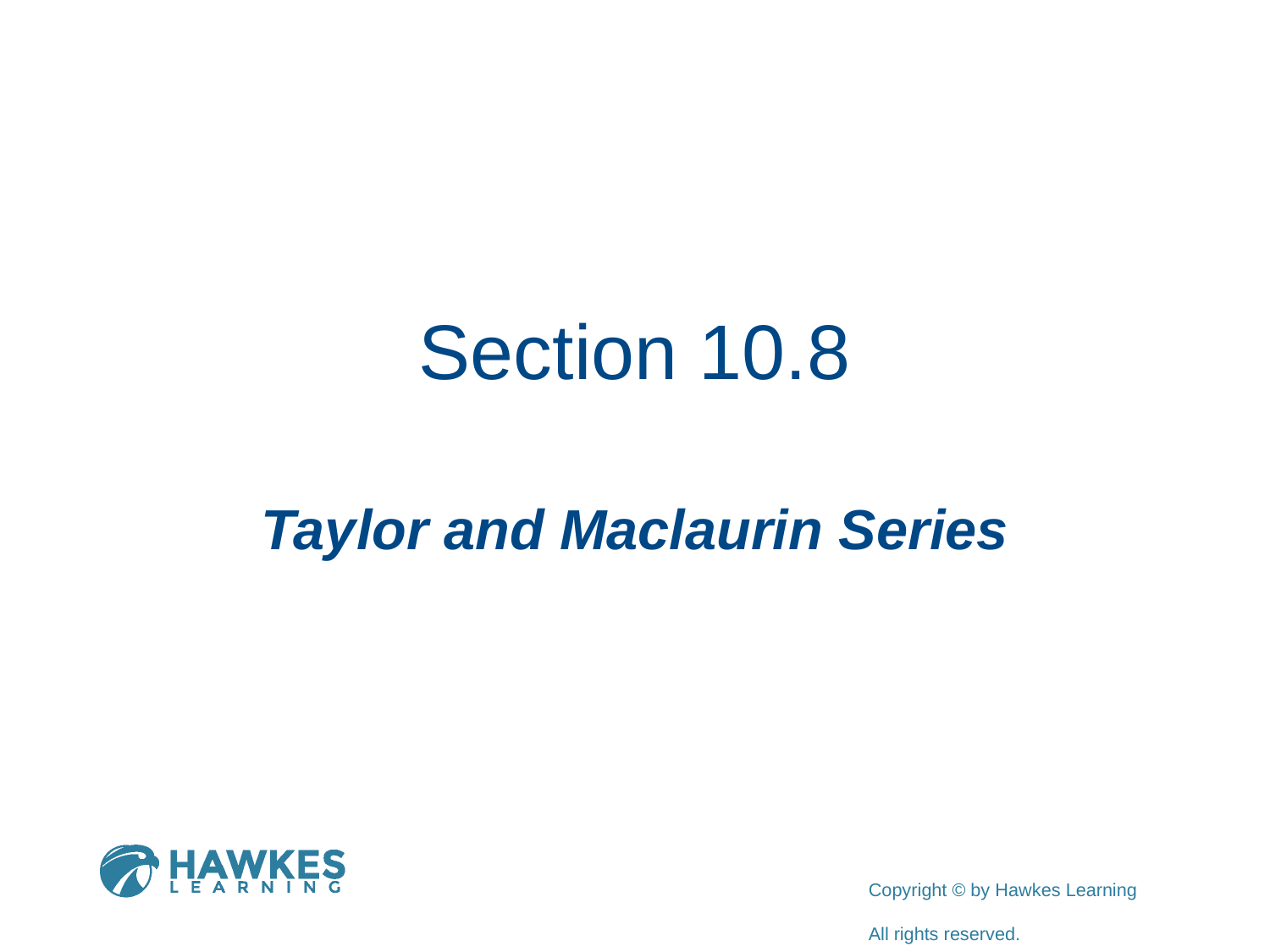

# Section 10.8
Taylor and Maclaurin Series